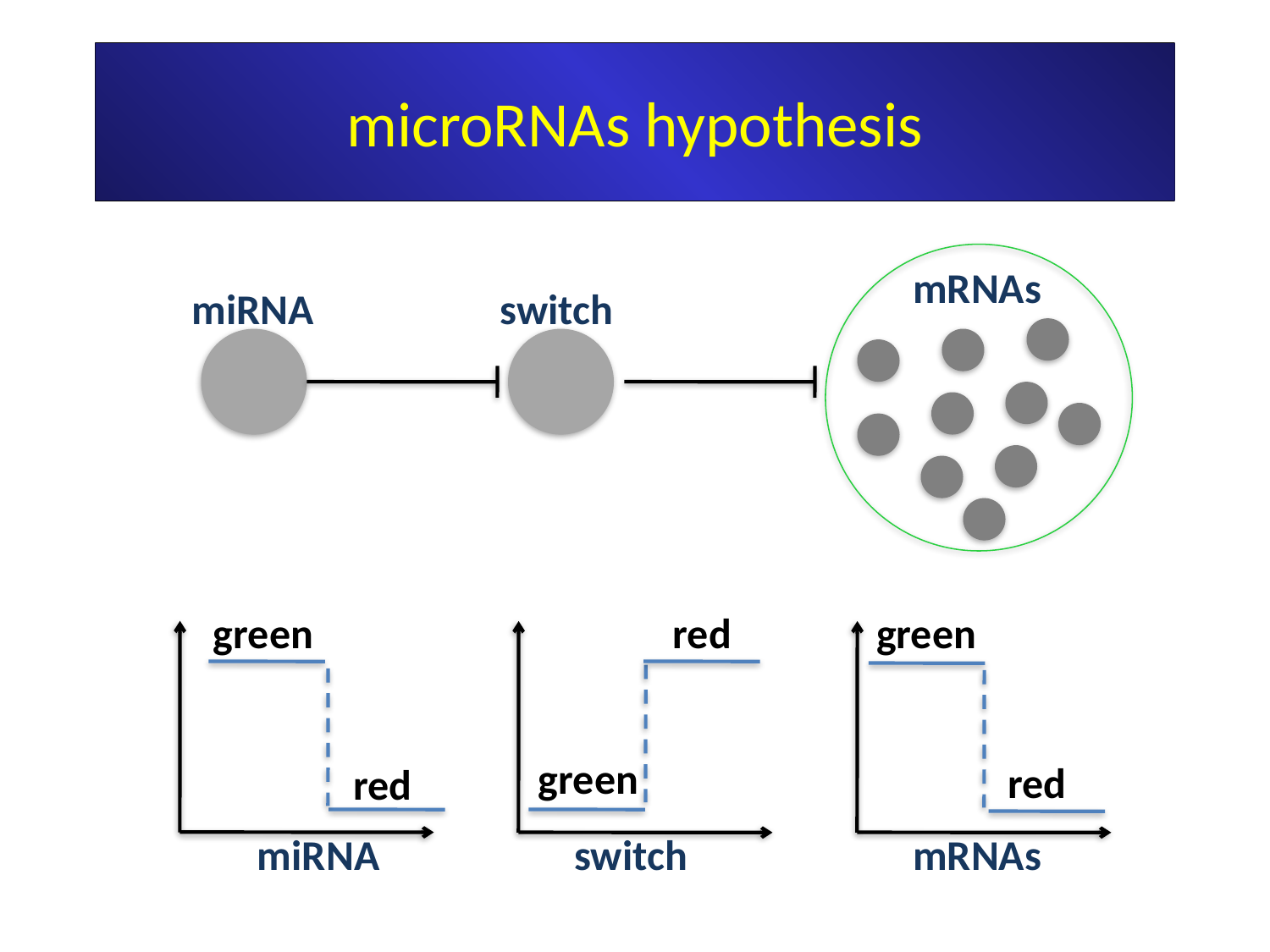

microRNAs hypothesis

mRNAs
miRNA
switch

green
red
red
green
red
green
miRNA
switch
mRNAs